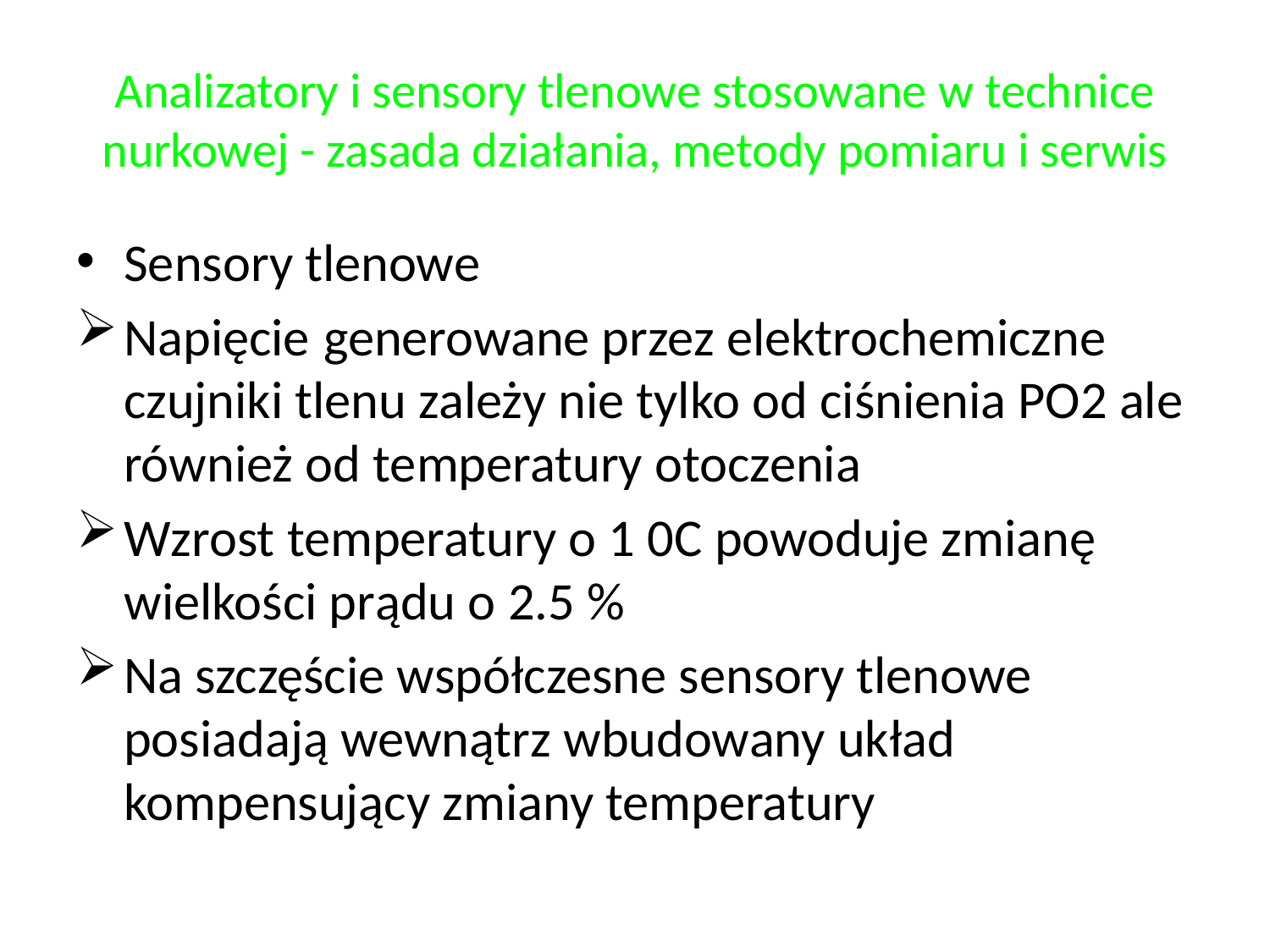

# Analizatory i sensory tlenowe stosowane w technice nurkowej - zasada działania, metody pomiaru i serwis
Sensory tlenowe
Napięcie generowane przez elektrochemiczne czujniki tlenu zależy nie tylko od ciśnienia PO2 ale również od temperatury otoczenia
Wzrost temperatury o 1 0C powoduje zmianę wielkości prądu o 2.5 %
Na szczęście współczesne sensory tlenowe posiadają wewnątrz wbudowany układ kompensujący zmiany temperatury